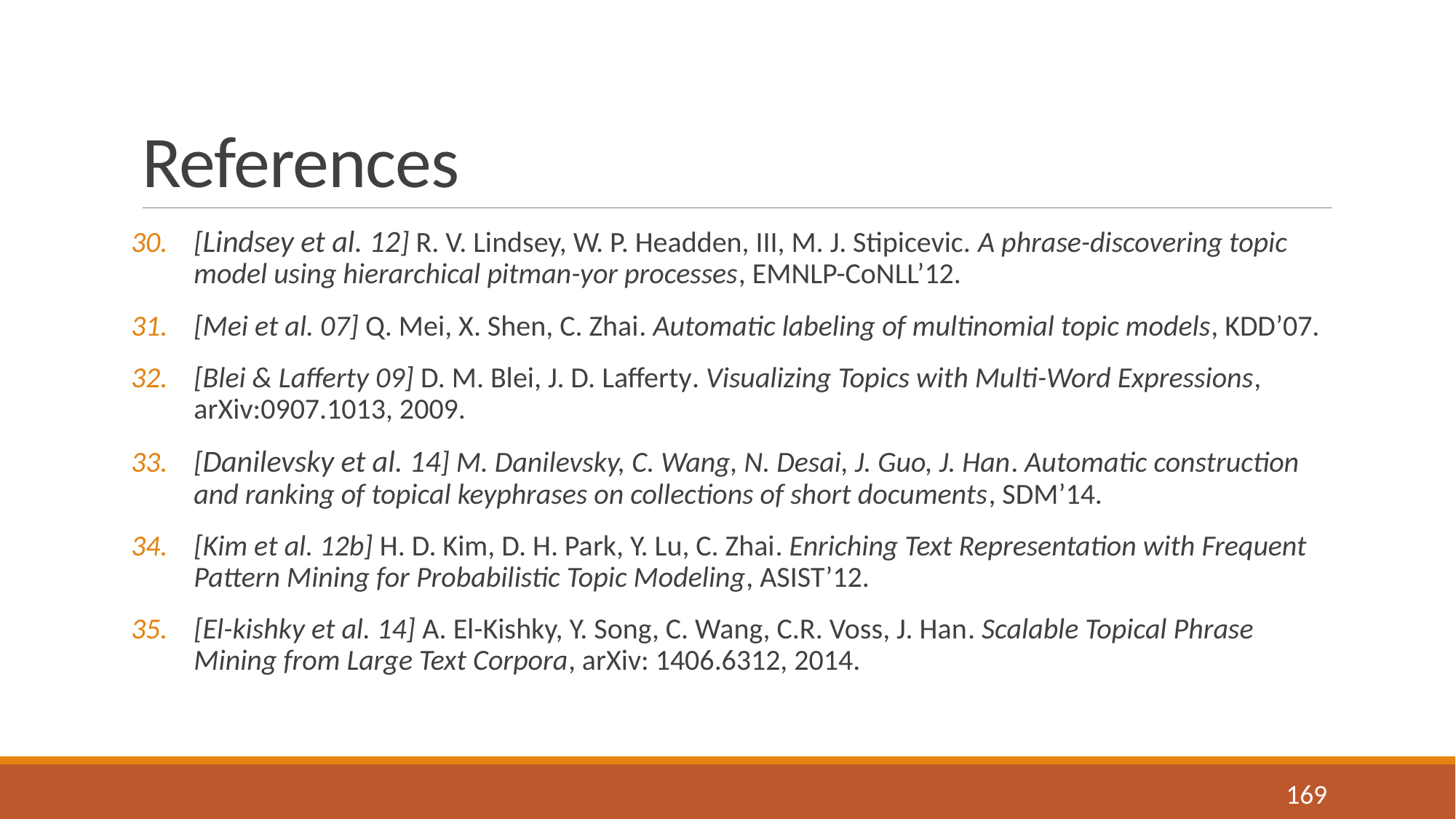

# References
[Lindsey et al. 12] R. V. Lindsey, W. P. Headden, III, M. J. Stipicevic. A phrase-discovering topic model using hierarchical pitman-yor processes, EMNLP-CoNLL’12.
[Mei et al. 07] Q. Mei, X. Shen, C. Zhai. Automatic labeling of multinomial topic models, KDD’07.
[Blei & Lafferty 09] D. M. Blei, J. D. Lafferty. Visualizing Topics with Multi-Word Expressions, arXiv:0907.1013, 2009.
[Danilevsky et al. 14] M. Danilevsky, C. Wang, N. Desai, J. Guo, J. Han. Automatic construction and ranking of topical keyphrases on collections of short documents, SDM’14.
[Kim et al. 12b] H. D. Kim, D. H. Park, Y. Lu, C. Zhai. Enriching Text Representation with Frequent Pattern Mining for Probabilistic Topic Modeling, ASIST’12.
[El-kishky et al. 14] A. El-Kishky, Y. Song, C. Wang, C.R. Voss, J. Han. Scalable Topical Phrase Mining from Large Text Corpora, arXiv: 1406.6312, 2014.

169